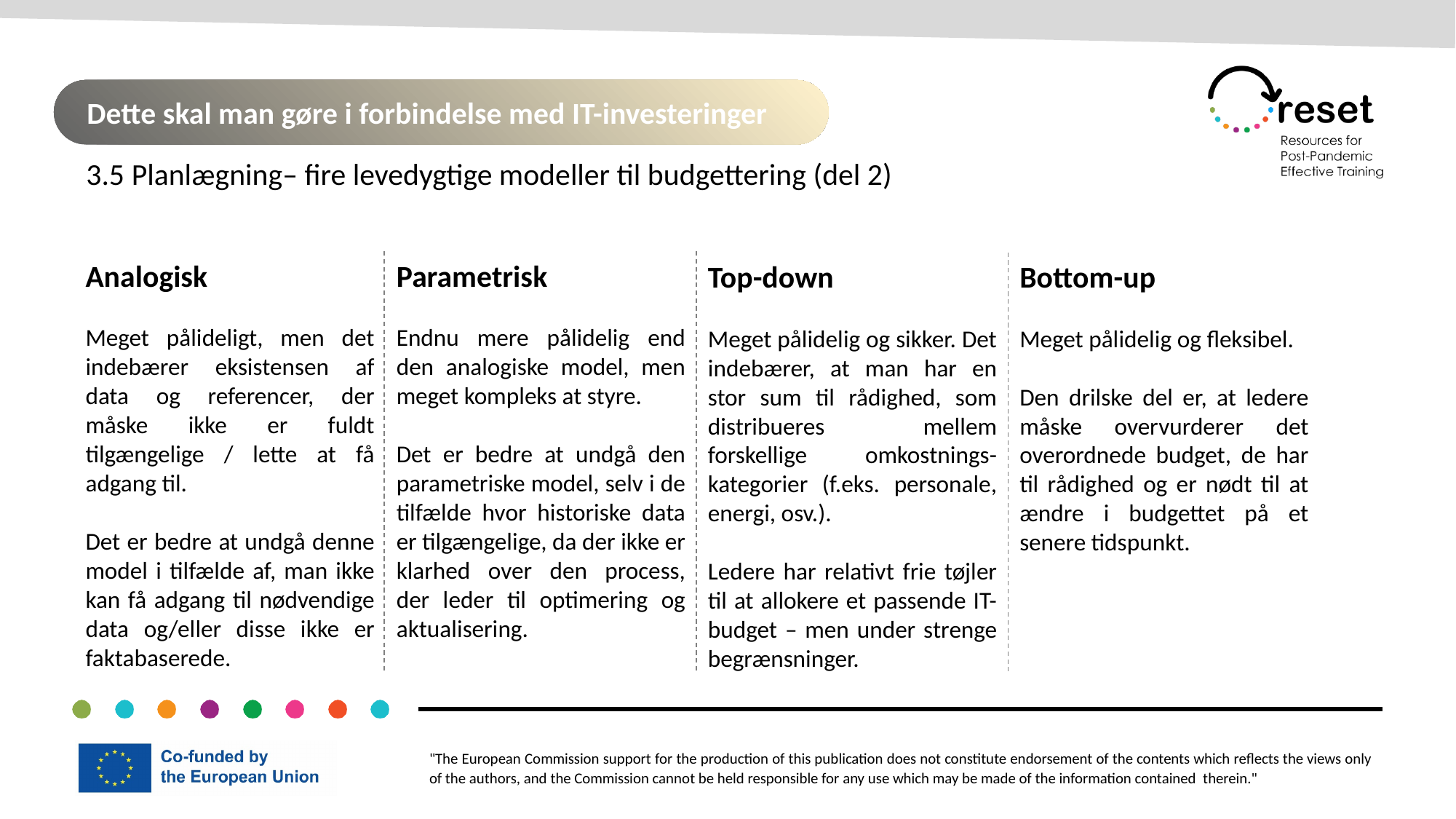

Dette skal man gøre i forbindelse med IT-investeringer
3.5 Planlægning– fire levedygtige modeller til budgettering (del 2)
Analogisk

Meget pålideligt, men det indebærer eksistensen af data og referencer, der måske ikke er fuldt tilgængelige / lette at få adgang til.

Det er bedre at undgå denne model i tilfælde af, man ikke kan få adgang til nødvendige data og/eller disse ikke er faktabaserede.
Parametrisk

Endnu mere pålidelig end den analogiske model, men meget kompleks at styre.

Det er bedre at undgå den parametriske model, selv i de tilfælde hvor historiske data er tilgængelige, da der ikke er klarhed over den process, der leder til optimering og aktualisering.
Top-down

Meget pålidelig og sikker. Det indebærer, at man har en stor sum til rådighed, som distribueres mellem forskellige omkostnings-kategorier (f.eks. personale, energi, osv.).

Ledere har relativt frie tøjler til at allokere et passende IT-budget – men under strenge begrænsninger.
Bottom-up

Meget pålidelig og fleksibel.

Den drilske del er, at ledere måske overvurderer det overordnede budget, de har til rådighed og er nødt til at ændre i budgettet på et senere tidspunkt.